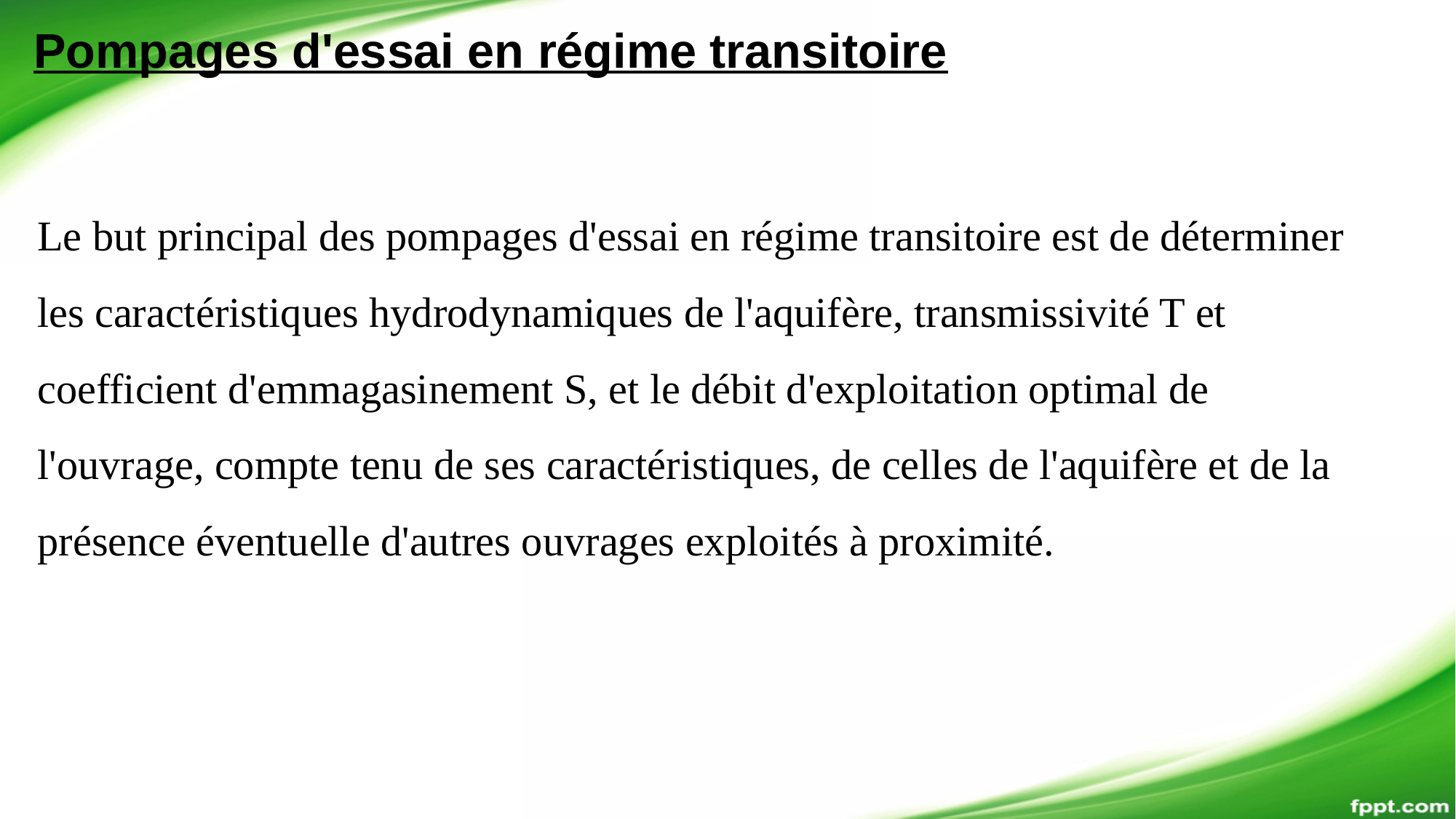

Pompages d'essai en régime transitoire
Le but principal des pompages d'essai en régime transitoire est de déterminer les caractéristiques hydrodynamiques de l'aquifère, transmissivité T et coefficient d'emmagasinement S, et le débit d'exploitation optimal de l'ouvrage, compte tenu de ses caractéristiques, de celles de l'aquifère et de la présence éventuelle d'autres ouvrages exploités à proximité.